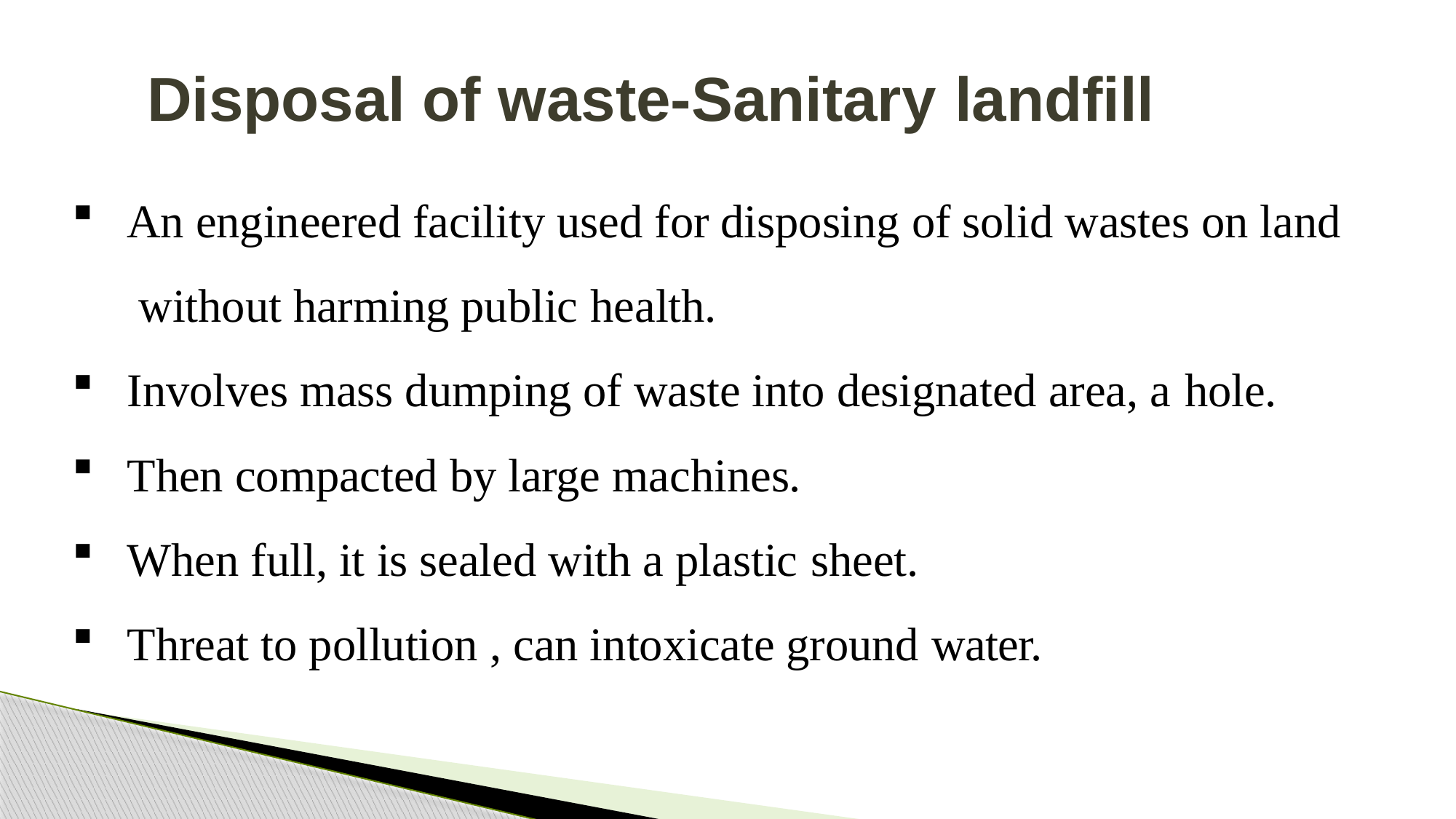

# Disposal of waste-Sanitary landfill
An engineered facility used for disposing of solid wastes on land  without harming public health.
Involves mass dumping of waste into designated area, a hole.
Then compacted by large machines.
When full, it is sealed with a plastic sheet.
Threat to pollution , can intoxicate ground water.